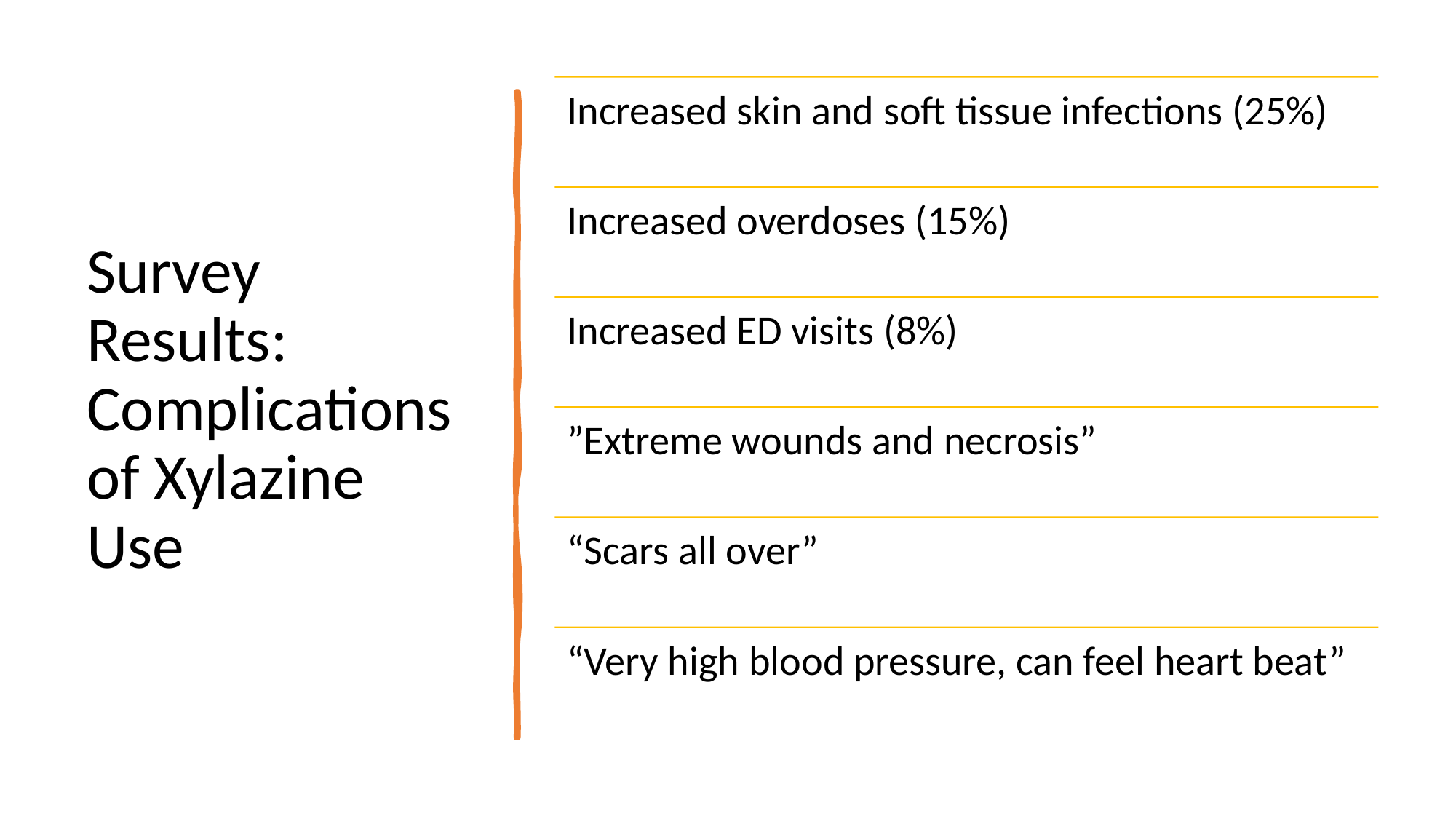

Increased skin and soft tissue infections (25%)
Increased overdoses (15%)
Increased ED visits (8%)
”Extreme wounds and necrosis”
“Scars all over”
“Very high blood pressure, can feel heart beat”
# Survey Results: Complications of Xylazine Use